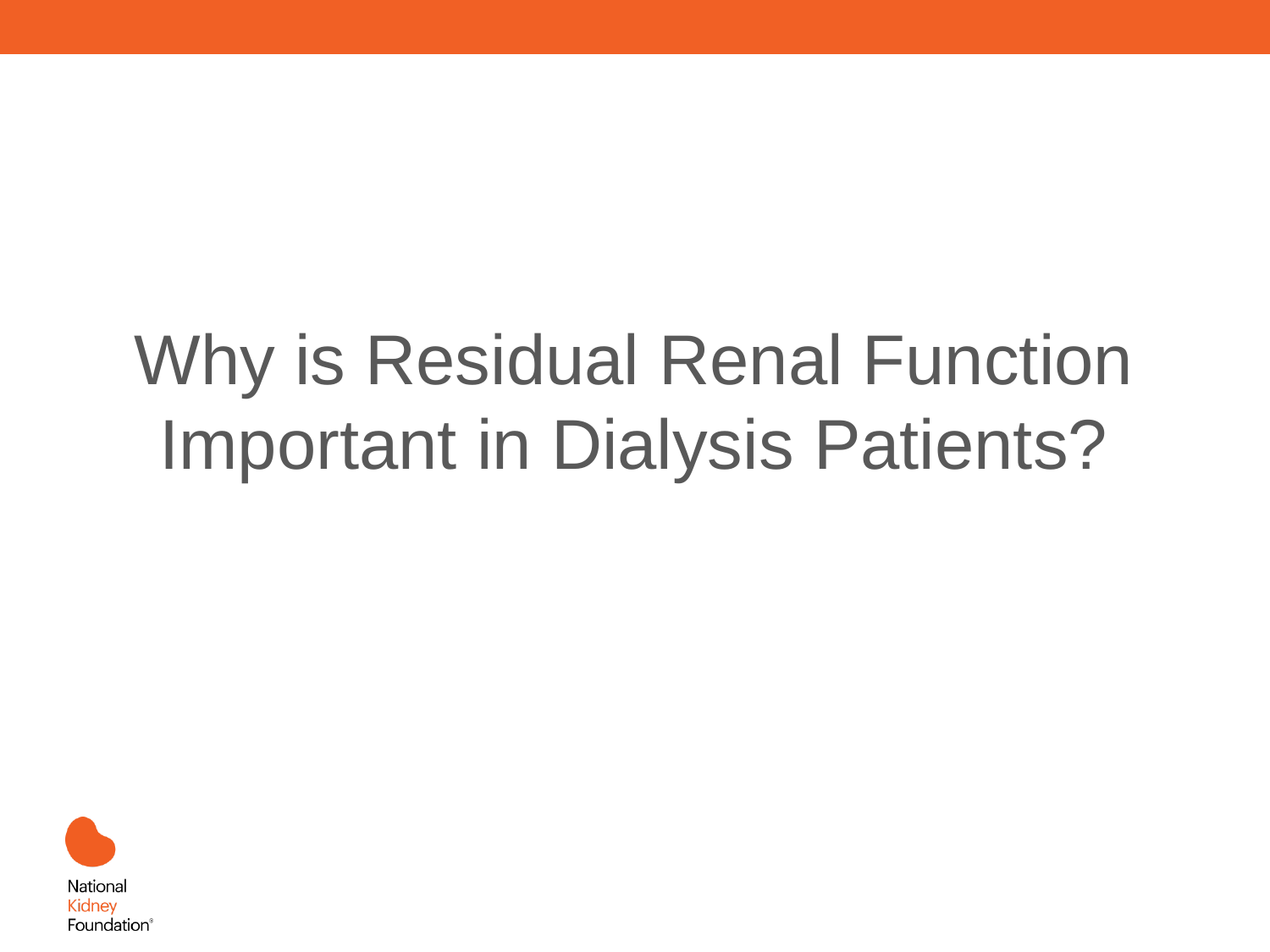

# Why is Residual Renal Function Important in Dialysis Patients?